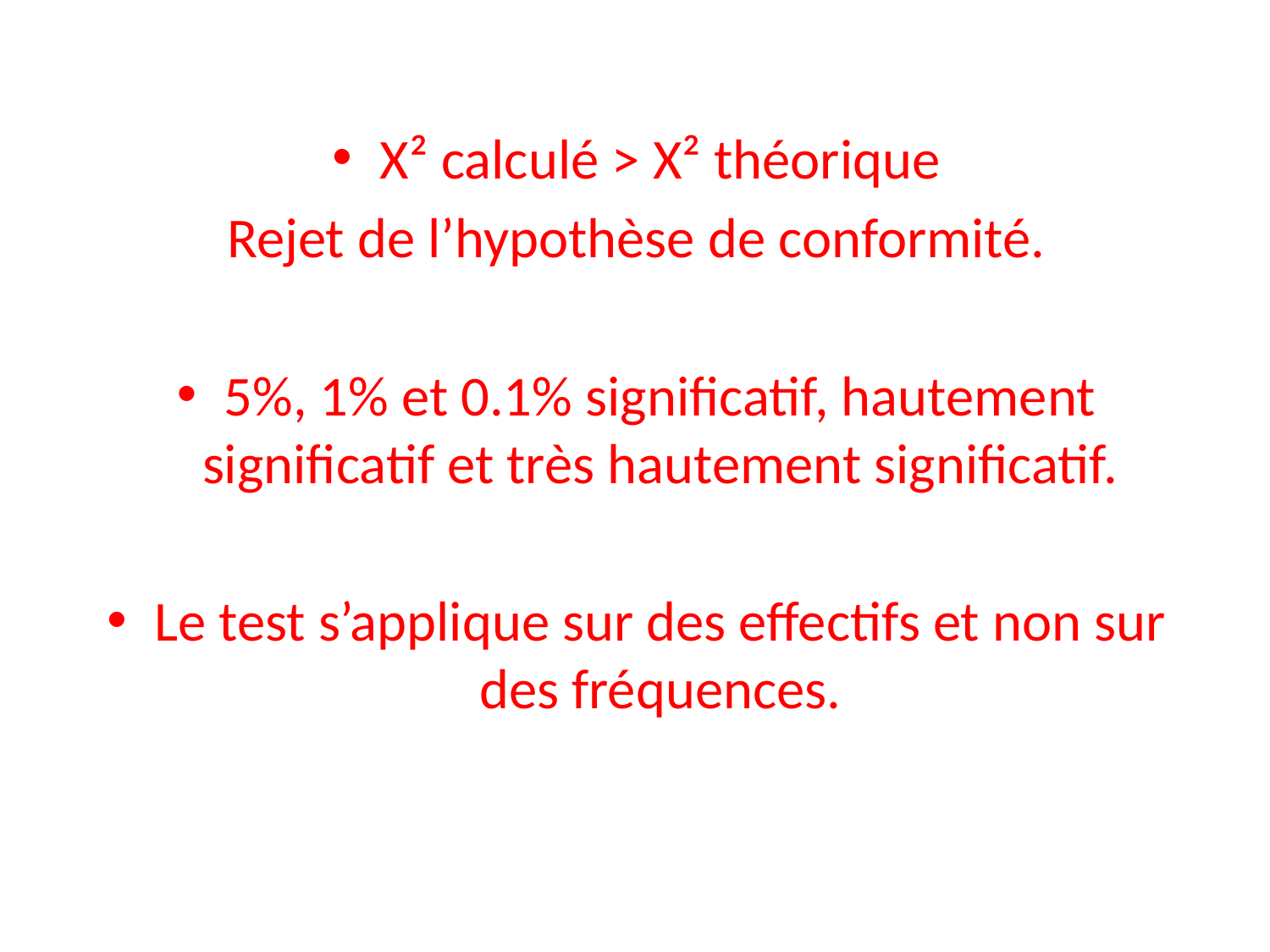

Χ² calculé > Χ² théorique
Rejet de l’hypothèse de conformité.

5%, 1% et 0.1% significatif, hautement significatif et très hautement significatif.

Le test s’applique sur des effectifs et non sur des fréquences.